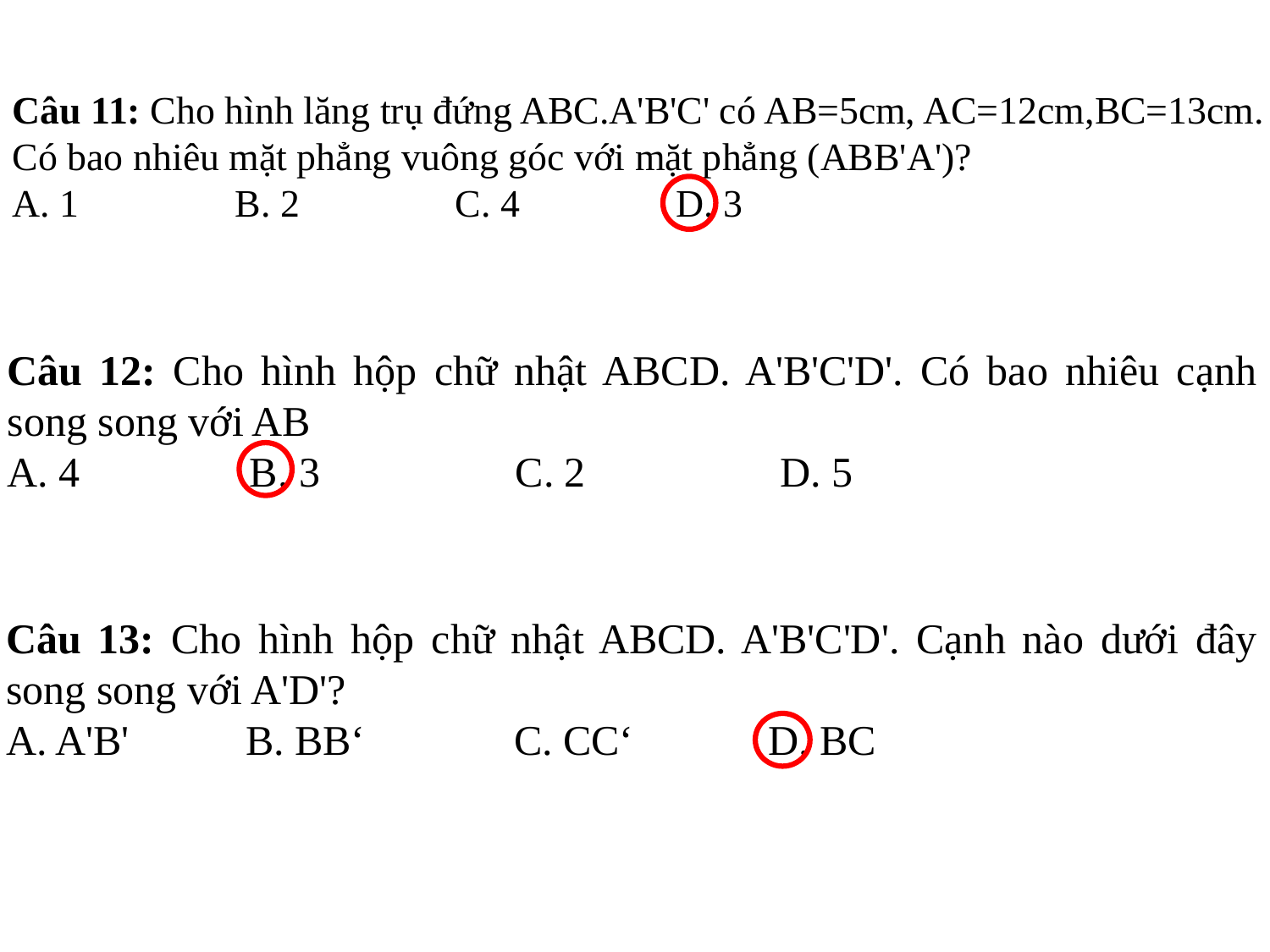

Câu 11: Cho hình lăng trụ đứng ABC.A'B'C' có AB=5cm, AC=12cm,BC=13cm. Có bao nhiêu mặt phẳng vuông góc với mặt phẳng (ABB'A')?
A. 1                B. 2                C. 4                D. 3

Câu 12: Cho hình hộp chữ nhật ABCD. A'B'C'D'. Có bao nhiêu cạnh song song với AB
A. 4                B. 3                	C. 2               	 D. 5

Câu 13: Cho hình hộp chữ nhật ABCD. A'B'C'D'. Cạnh nào dưới đây song song với A'D'?
A. A'B'           B. BB‘		C. CC‘		D. BC